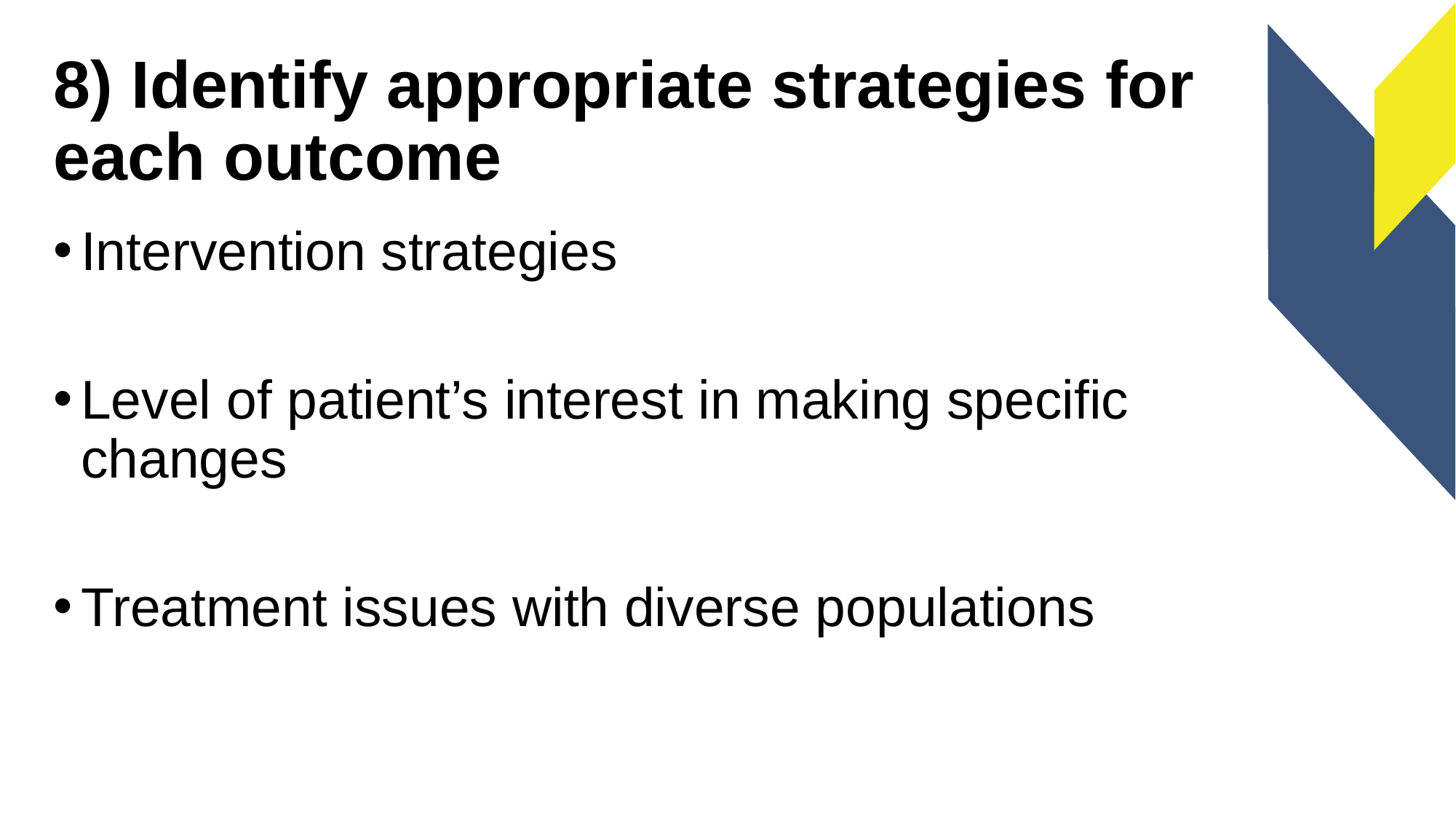

# 8) Identify appropriate strategies for each outcome
Intervention strategies

Level of patient’s interest in making specific changes

Treatment issues with diverse populations